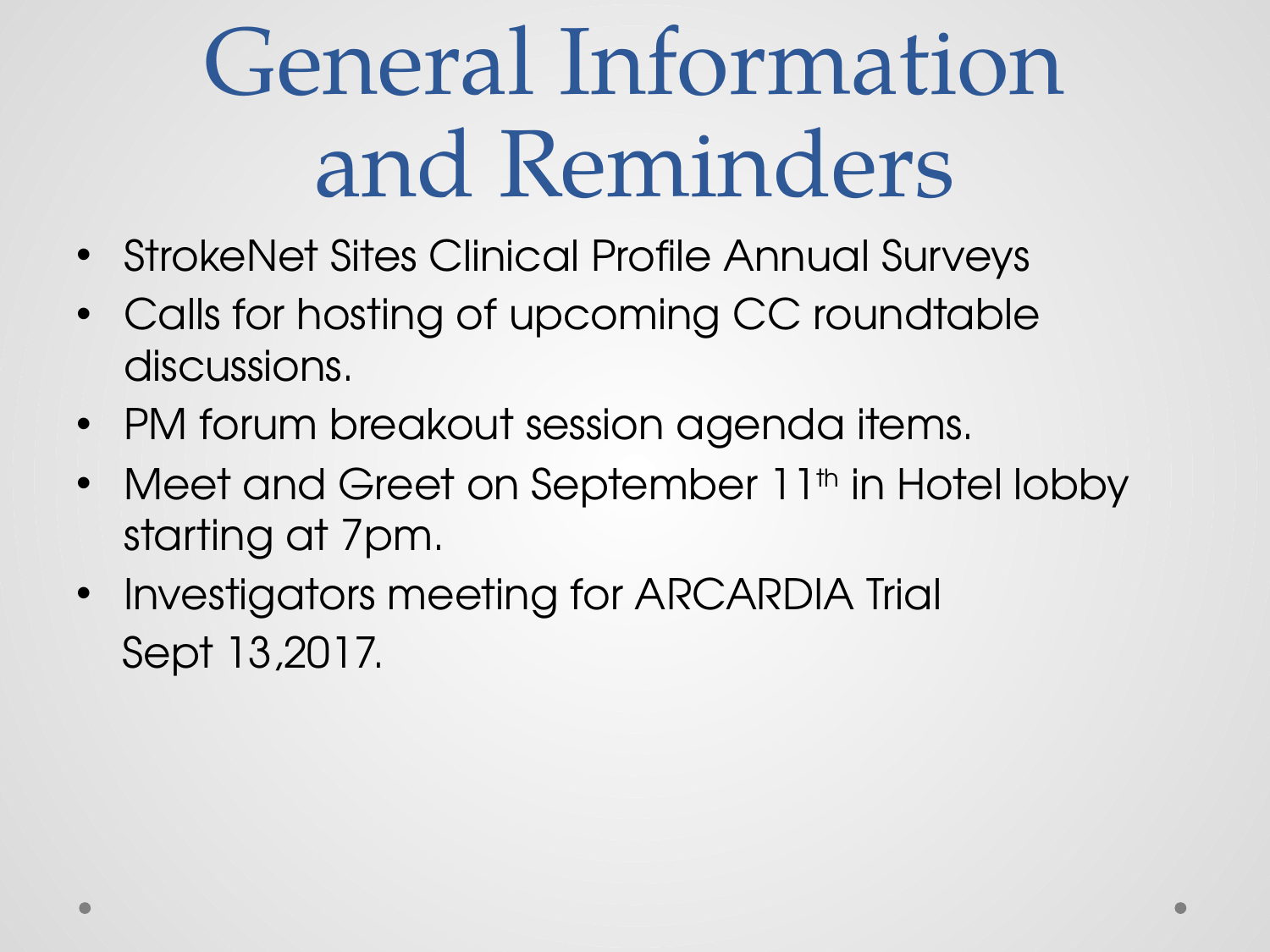

# General Information and Reminders
StrokeNet Sites Clinical Profile Annual Surveys
Calls for hosting of upcoming CC roundtable discussions.
PM forum breakout session agenda items.
Meet and Greet on September 11th in Hotel lobby starting at 7pm.
Investigators meeting for ARCARDIA Trial
    Sept 13,2017.